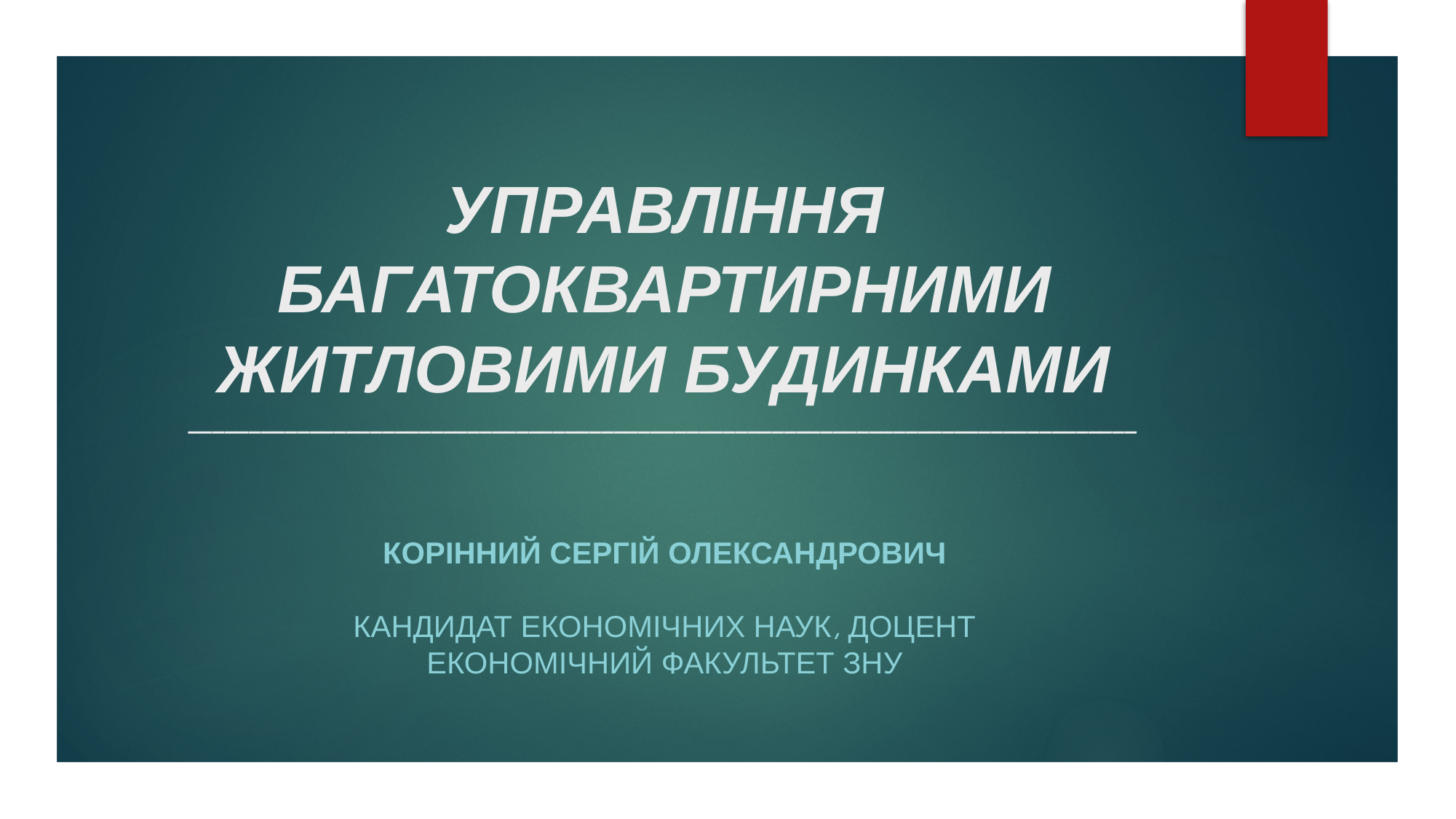

# УПРАВЛІННЯ БАГАТОКВАРТИРНИМИ ЖИТЛОВИМИ БУДИНКАМИ ______________________________________________________________________________

КОРІННИЙ СЕРГІЙ ОЛЕКСАНДРОВИЧ

Кандидат економічних наук, доцент
ЕКОНОМІЧНИЙ ФАКУЛЬТЕТ ЗНУ